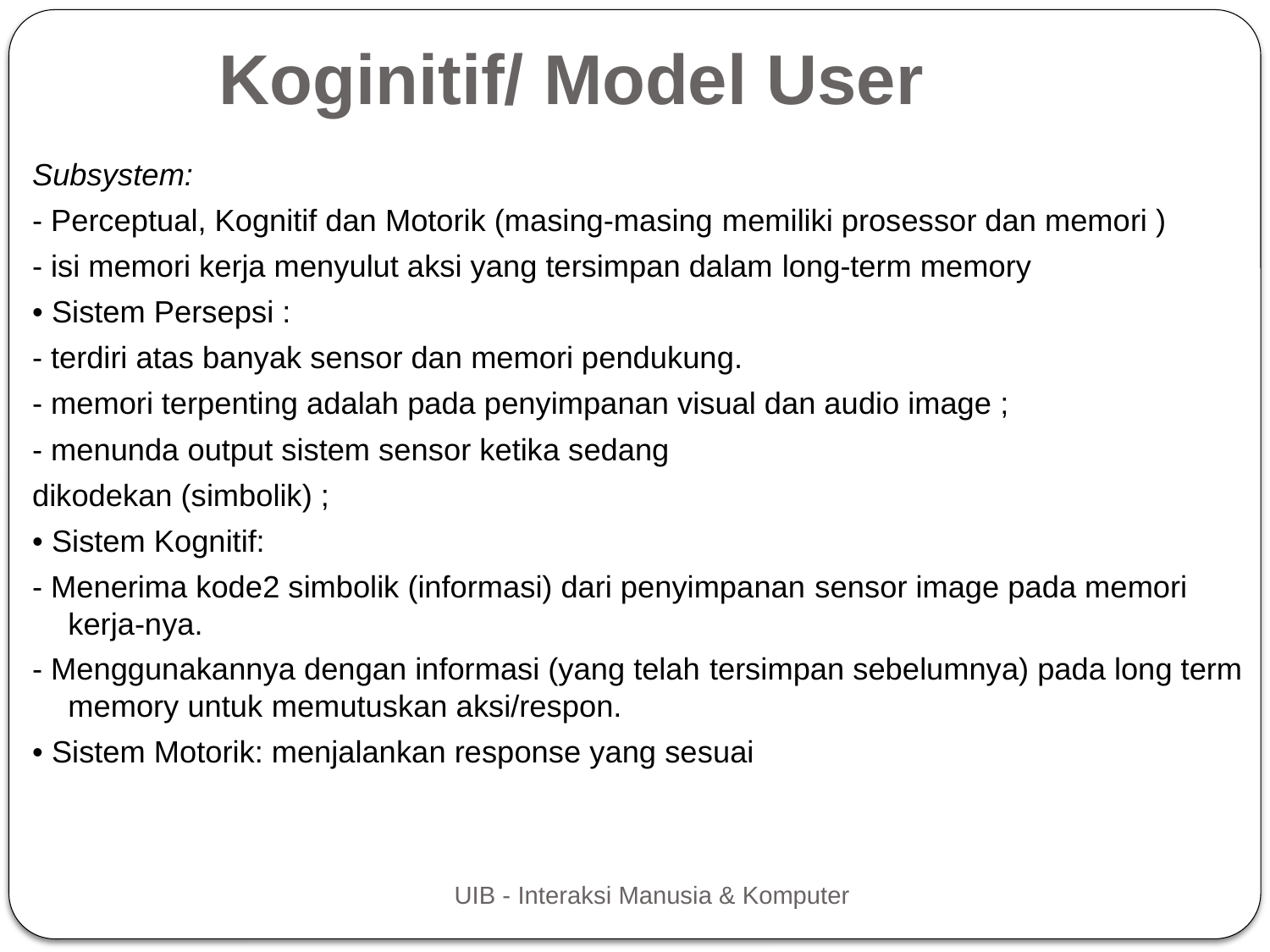

Koginitif/ Model User
Subsystem:
- Perceptual, Kognitif dan Motorik (masing-masing memiliki prosessor dan memori )
- isi memori kerja menyulut aksi yang tersimpan dalam long-term memory
• Sistem Persepsi :
- terdiri atas banyak sensor dan memori pendukung.
- memori terpenting adalah pada penyimpanan visual dan audio image ;
- menunda output sistem sensor ketika sedang
dikodekan (simbolik) ;
• Sistem Kognitif:
- Menerima kode2 simbolik (informasi) dari penyimpanan sensor image pada memori kerja-nya.
- Menggunakannya dengan informasi (yang telah tersimpan sebelumnya) pada long term memory untuk memutuskan aksi/respon.
• Sistem Motorik: menjalankan response yang sesuai
UIB - Interaksi Manusia & Komputer